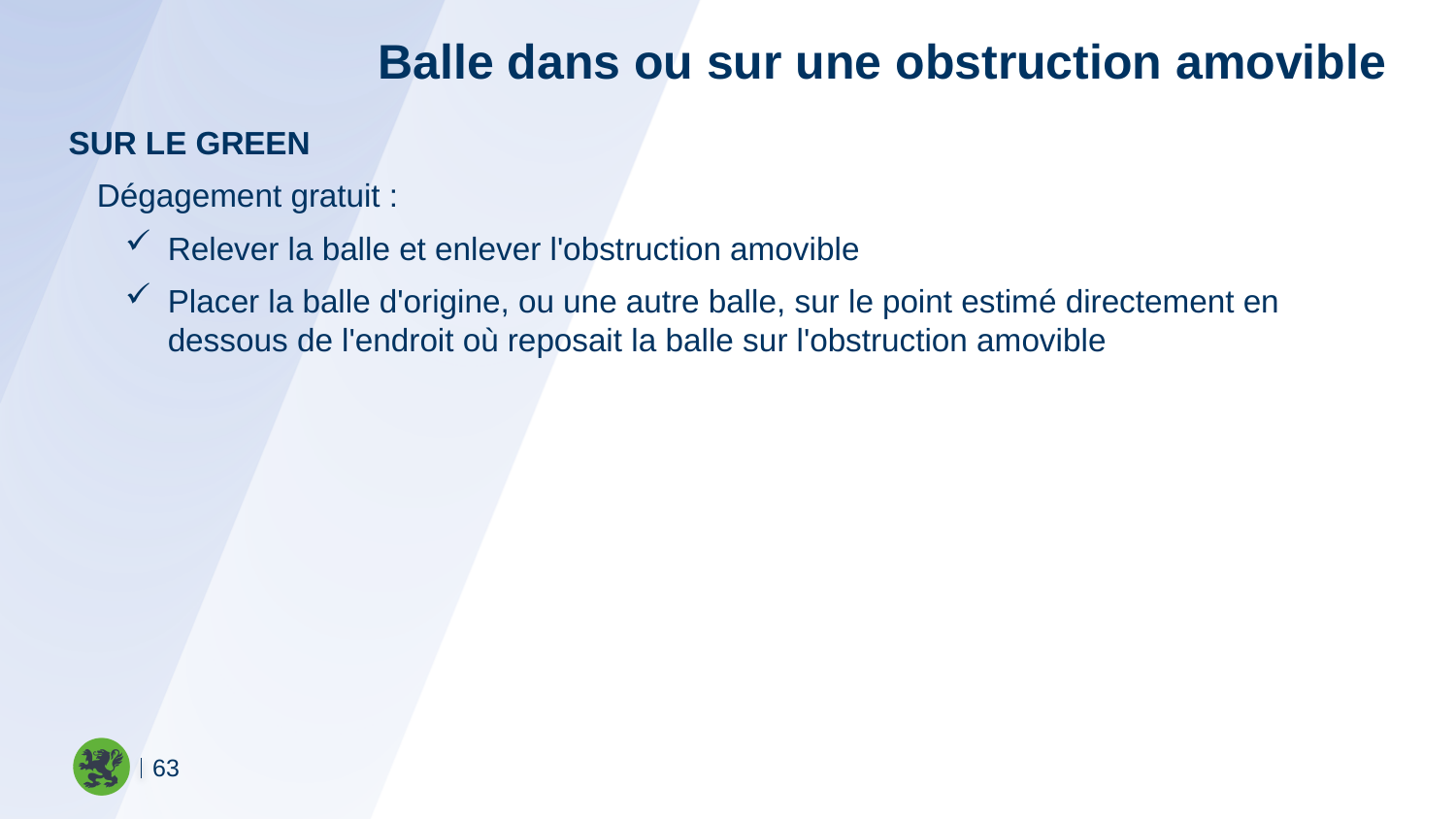

Balle dans ou sur une obstruction amovible
sur le green
Dégagement gratuit :
Relever la balle et enlever l'obstruction amovible
Placer la balle d'origine, ou une autre balle, sur le point estimé directement en dessous de l'endroit où reposait la balle sur l'obstruction amovible
63